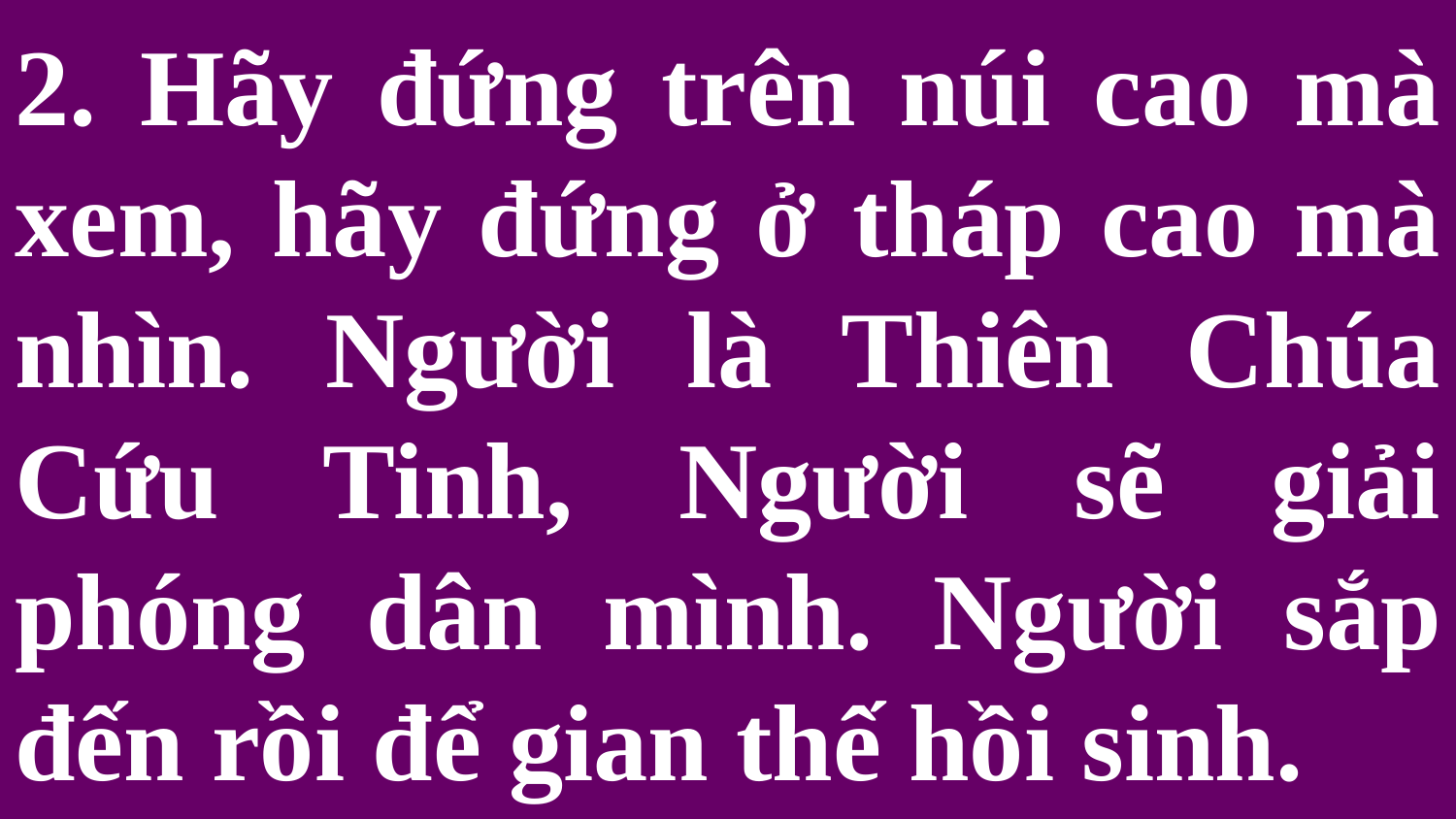

# 2. Hãy đứng trên núi cao mà xem, hãy đứng ở tháp cao mà nhìn. Người là Thiên Chúa Cứu Tinh, Người sẽ giải phóng dân mình. Người sắp đến rồi để gian thế hồi sinh.